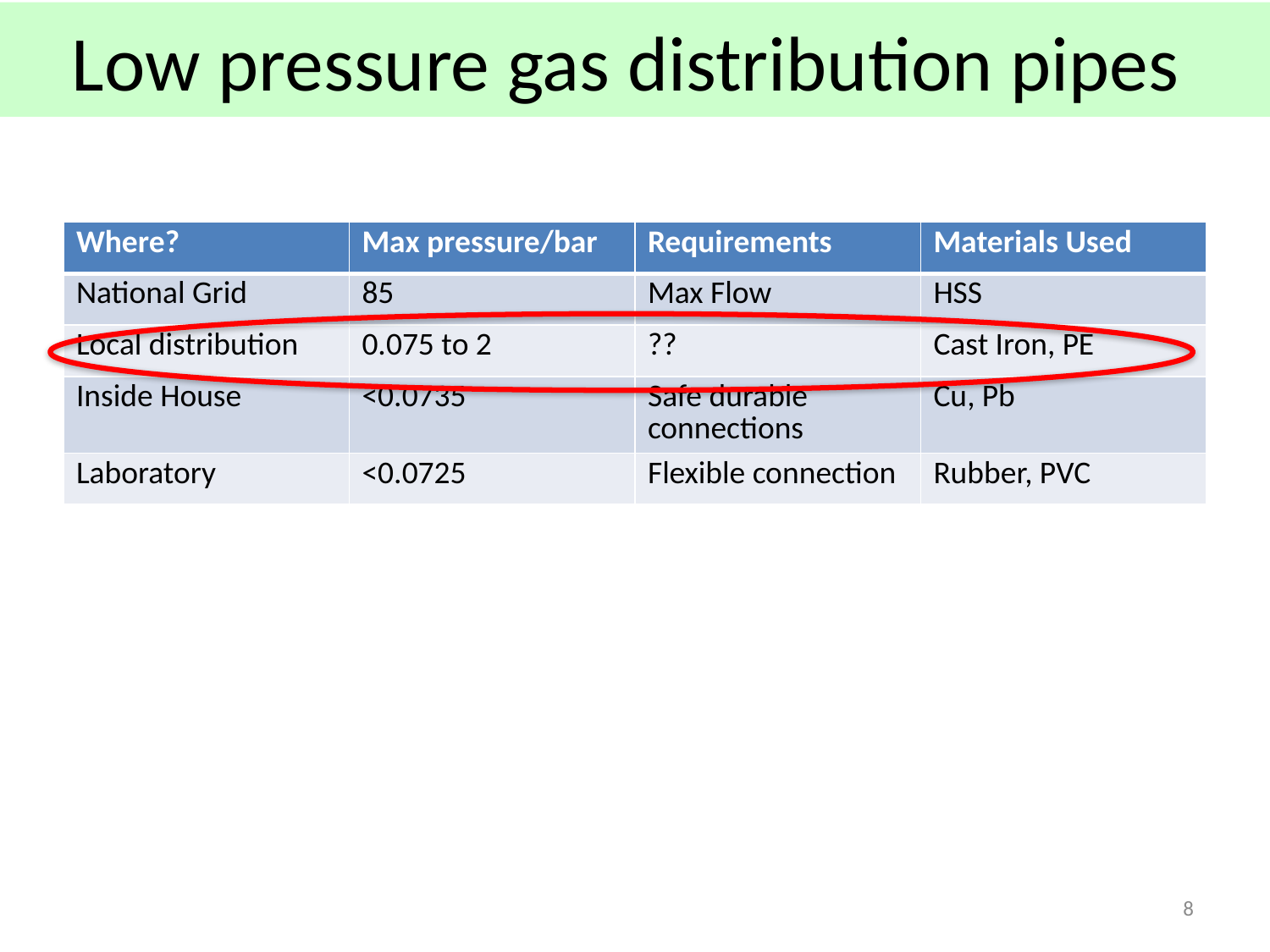

# Low pressure gas distribution pipes
| Where? | Max pressure/bar | Requirements | Materials Used |
| --- | --- | --- | --- |
| National Grid | 85 | Max Flow | HSS |
| Local distribution | 0.075 to 2 | ?? | Cast Iron, PE |
| Inside House | <0.0735 | Safe durable connections | Cu, Pb |
| Laboratory | <0.0725 | Flexible connection | Rubber, PVC |

8